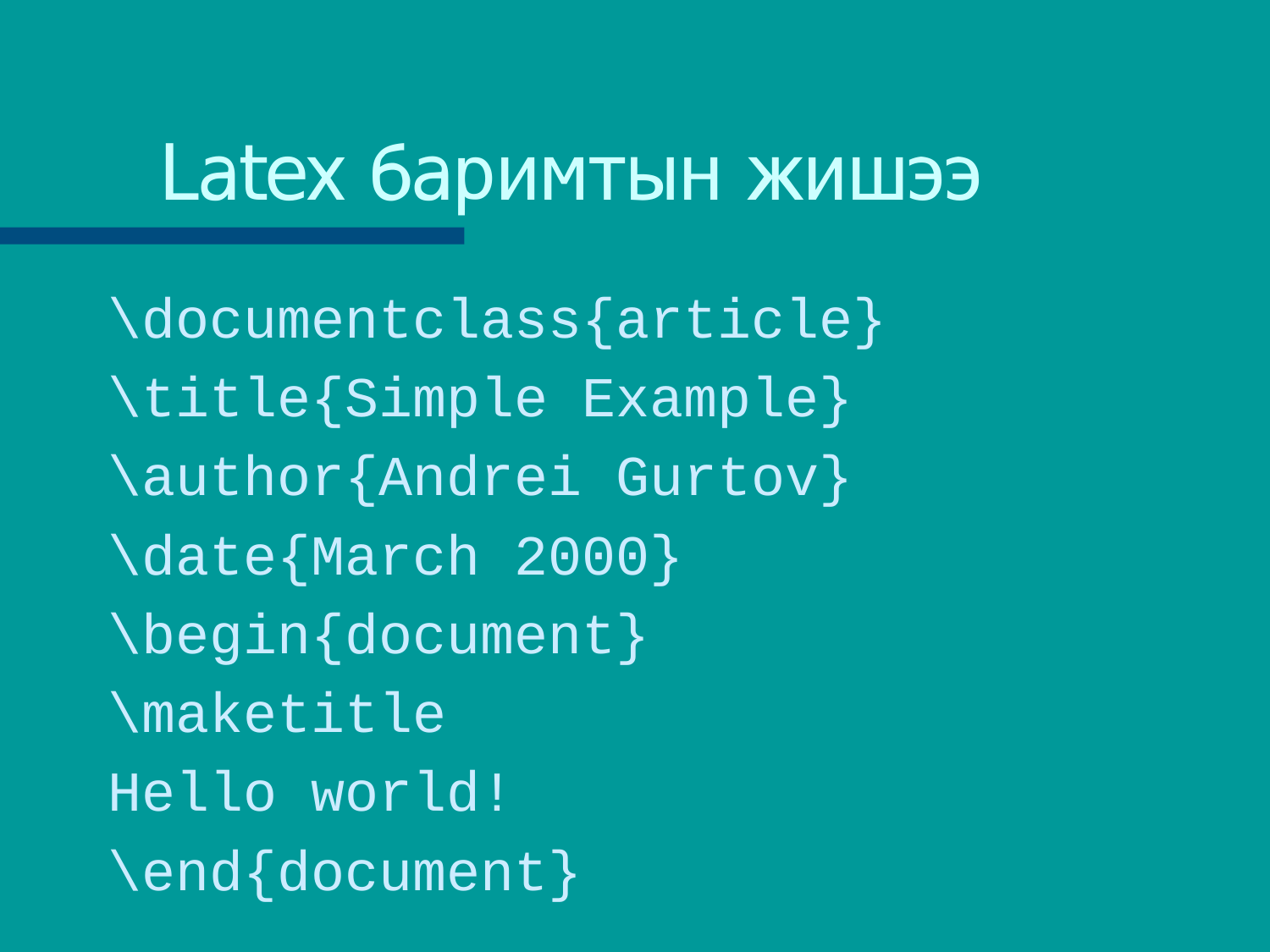

# Latex баримтын жишээ
\documentclass{article}
\title{Simple Example}
\author{Andrei Gurtov}
\date{March 2000}
\begin{document}
\maketitle
Hello world!
\end{document}